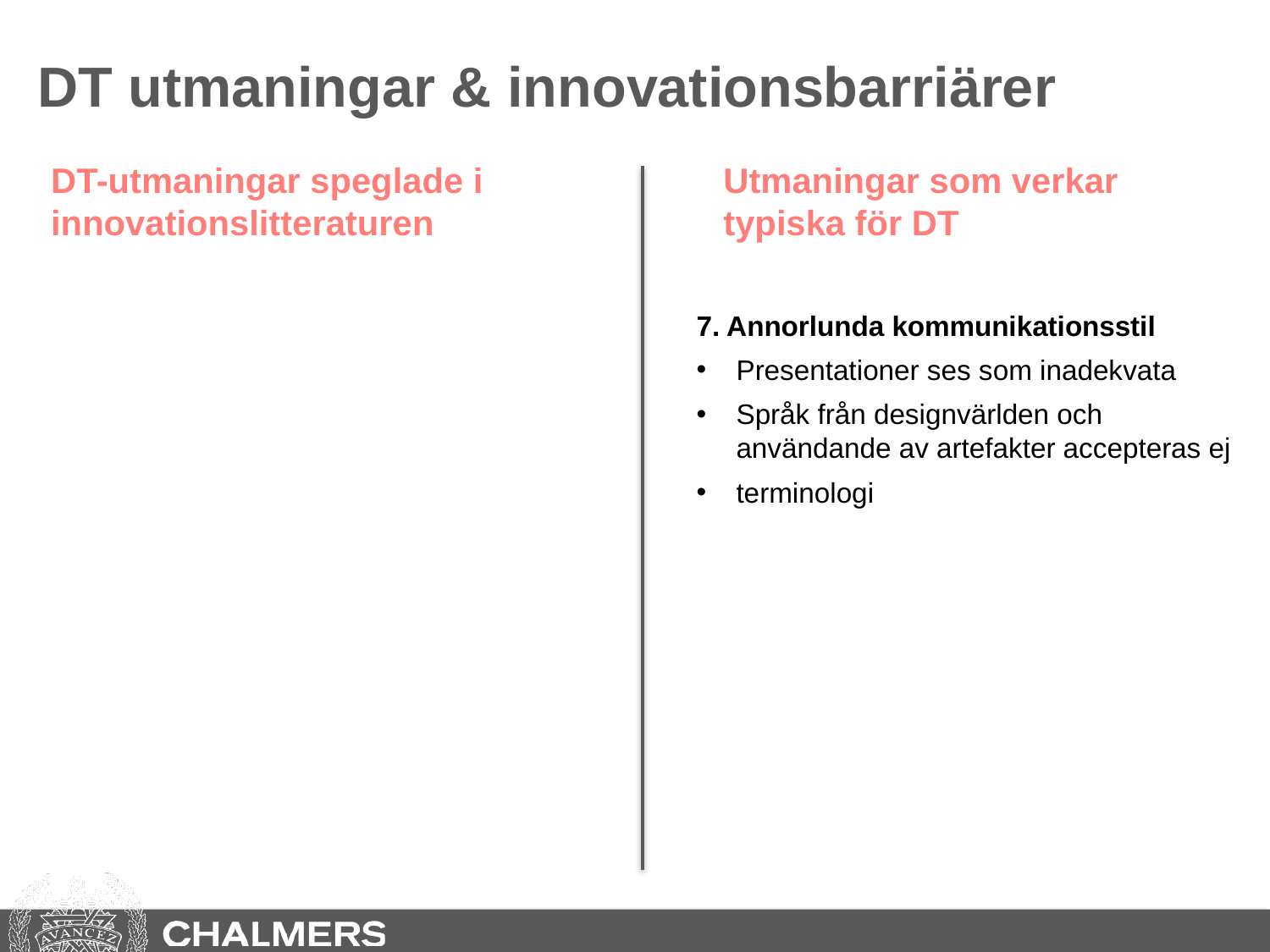

DT utmaningar & innovationsbarriärer
DT-utmaningar speglade i innovationslitteraturen
Utmaningar som verkar typiska för DT
7. Annorlunda kommunikationsstil
Presentationer ses som inadekvata
Språk från designvärlden och användande av artefakter accepteras ej
terminologi